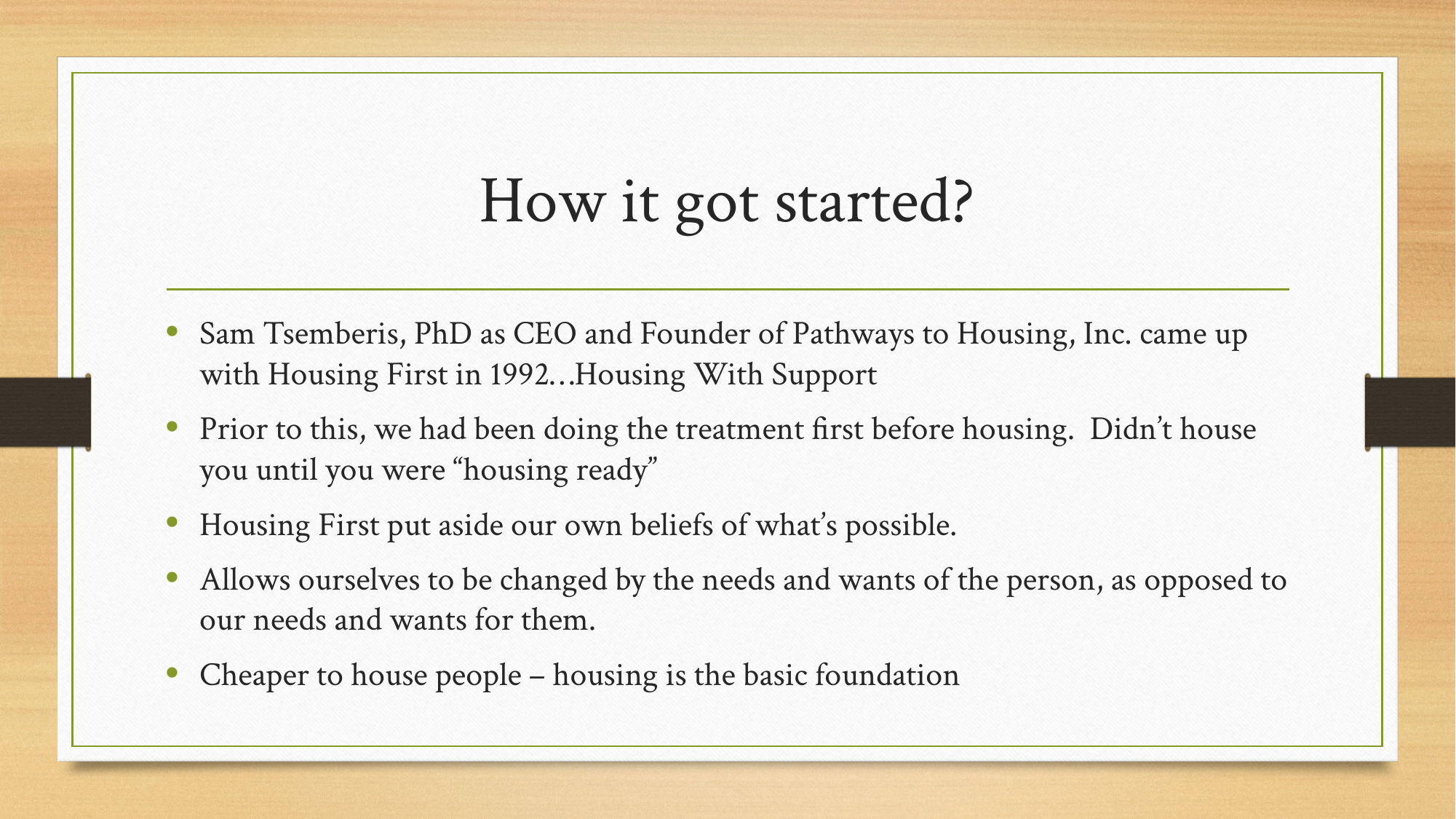

# How it got started?
Sam Tsemberis, PhD as CEO and Founder of Pathways to Housing, Inc. came up with Housing First in 1992…Housing With Support
Prior to this, we had been doing the treatment first before housing.  Didn’t house you until you were “housing ready”
Housing First put aside our own beliefs of what’s possible.
Allows ourselves to be changed by the needs and wants of the person, as opposed to our needs and wants for them.
Cheaper to house people – housing is the basic foundation